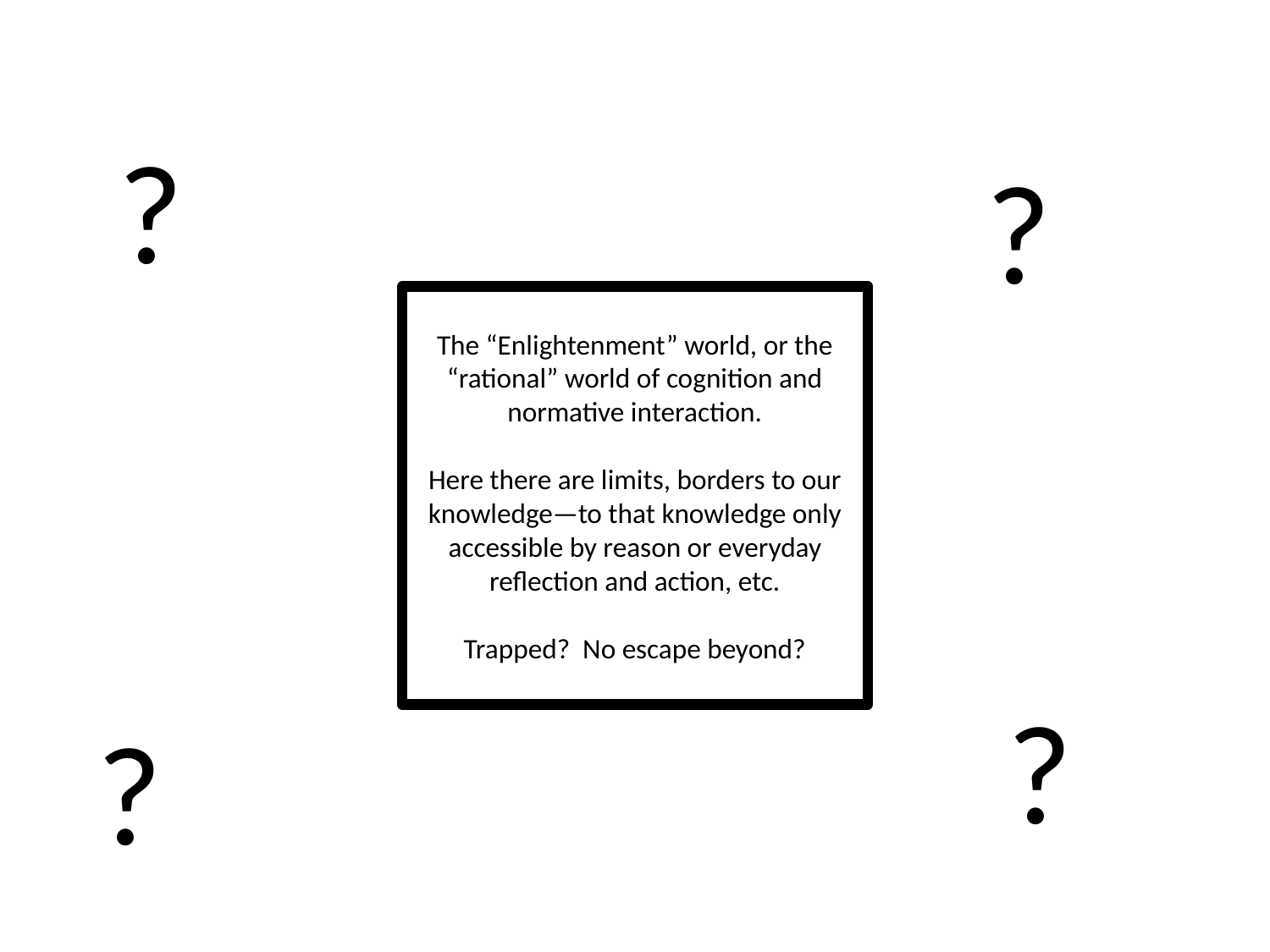

?
?

The “Enlightenment” world, or the “rational” world of cognition and normative interaction.

Here there are limits, borders to our knowledge—to that knowledge only accessible by reason or everyday reflection and action, etc.

Trapped?  No escape beyond?

?
?